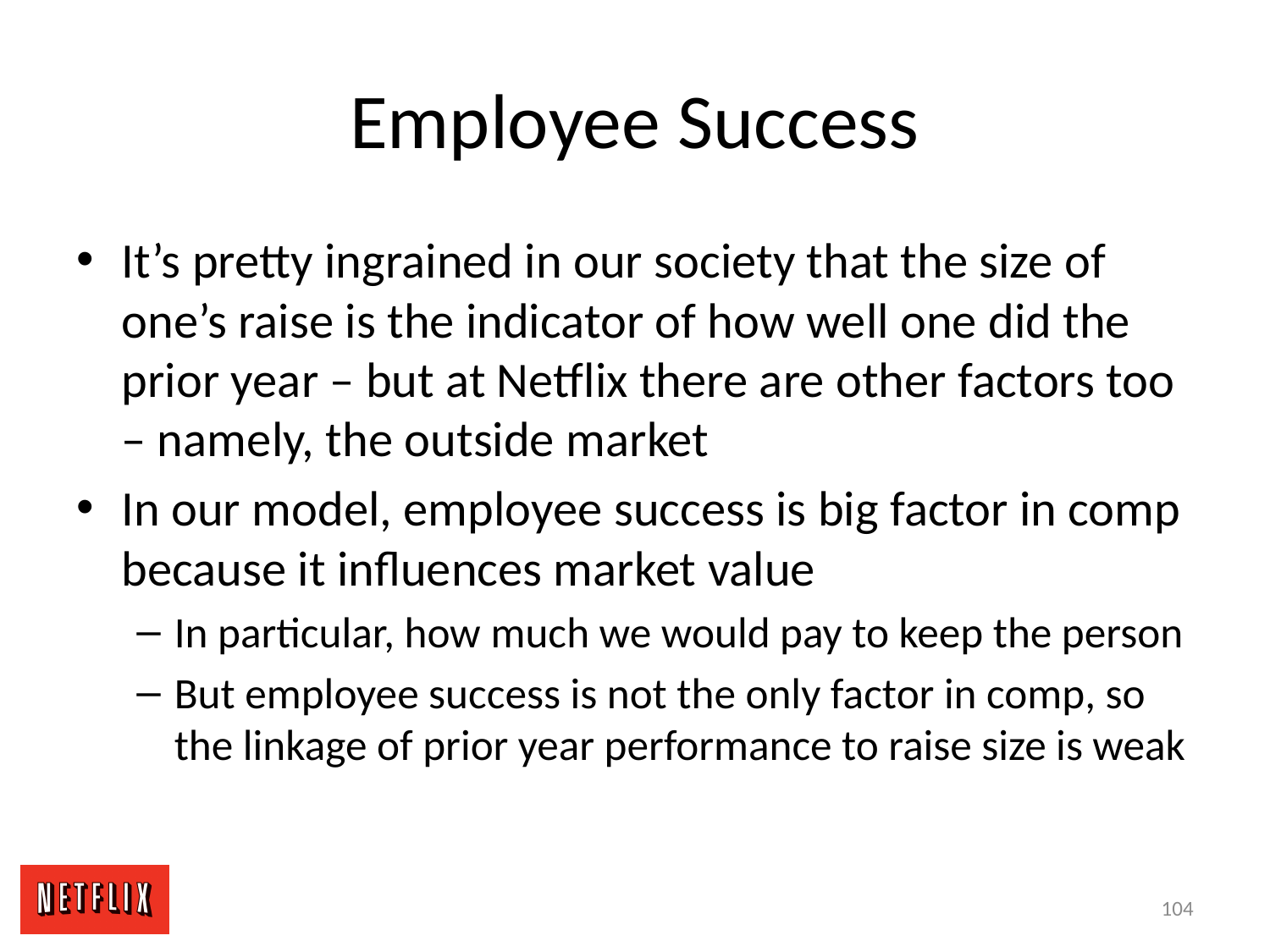

# Employee Success
It’s pretty ingrained in our society that the size of one’s raise is the indicator of how well one did the prior year – but at Netflix there are other factors too – namely, the outside market
In our model, employee success is big factor in comp because it influences market value
In particular, how much we would pay to keep the person
But employee success is not the only factor in comp, so the linkage of prior year performance to raise size is weak
104